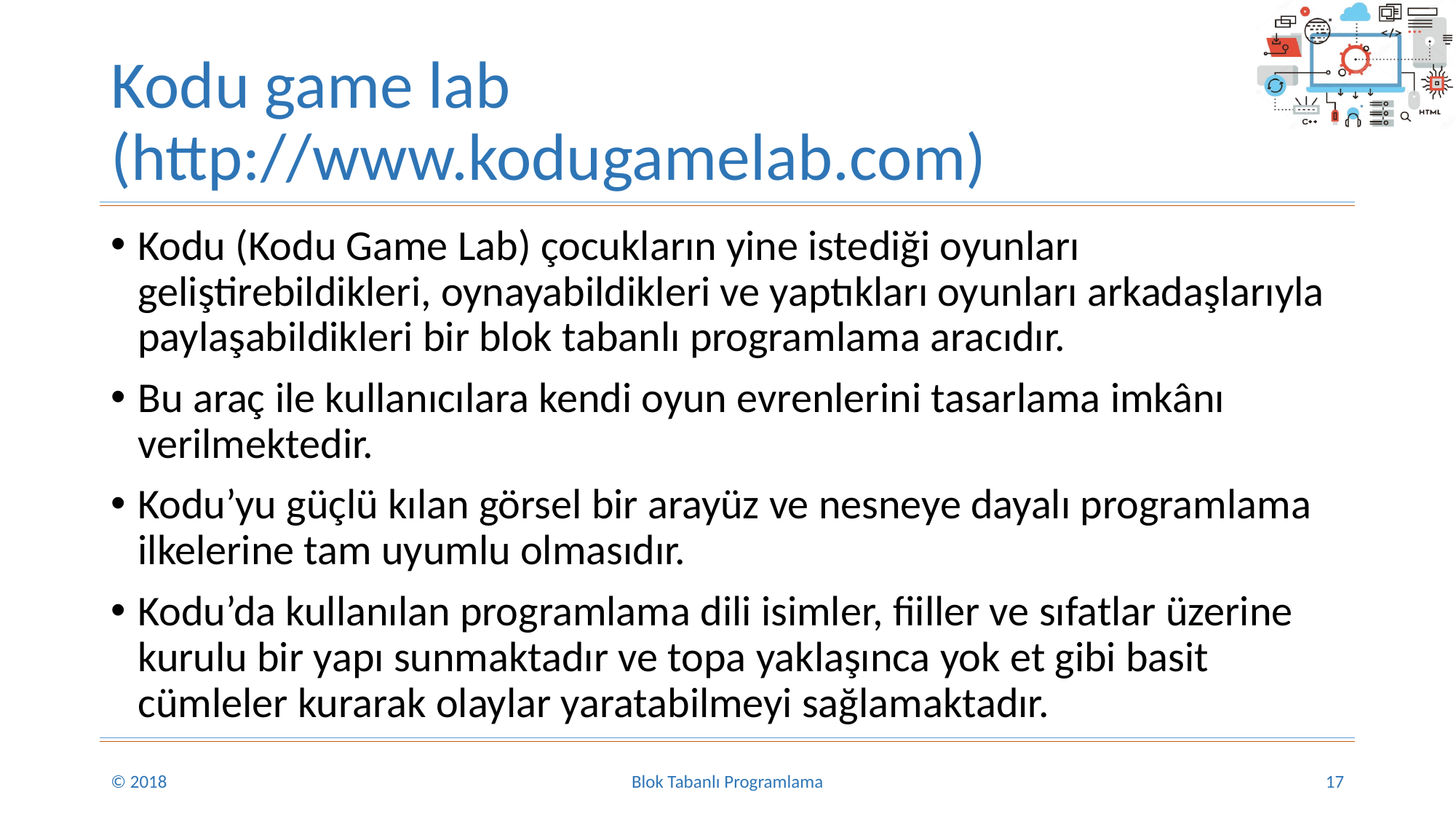

Kodu game lab (http://www.kodugamelab.com)
Kodu (Kodu Game Lab) çocukların yine istediği oyunları geliştirebildikleri, oynayabildikleri ve yaptıkları oyunları arkadaşlarıyla paylaşabildikleri bir blok tabanlı programlama aracıdır.
Bu araç ile kullanıcılara kendi oyun evrenlerini tasarlama imkânı verilmektedir.
Kodu’yu güçlü kılan görsel bir arayüz ve nesneye dayalı programlama ilkelerine tam uyumlu olmasıdır.
Kodu’da kullanılan programlama dili isimler, fiiller ve sıfatlar üzerine kurulu bir yapı sunmaktadır ve topa yaklaşınca yok et gibi basit cümleler kurarak olaylar yaratabilmeyi sağlamaktadır.
© 2018
Blok Tabanlı Programlama
17